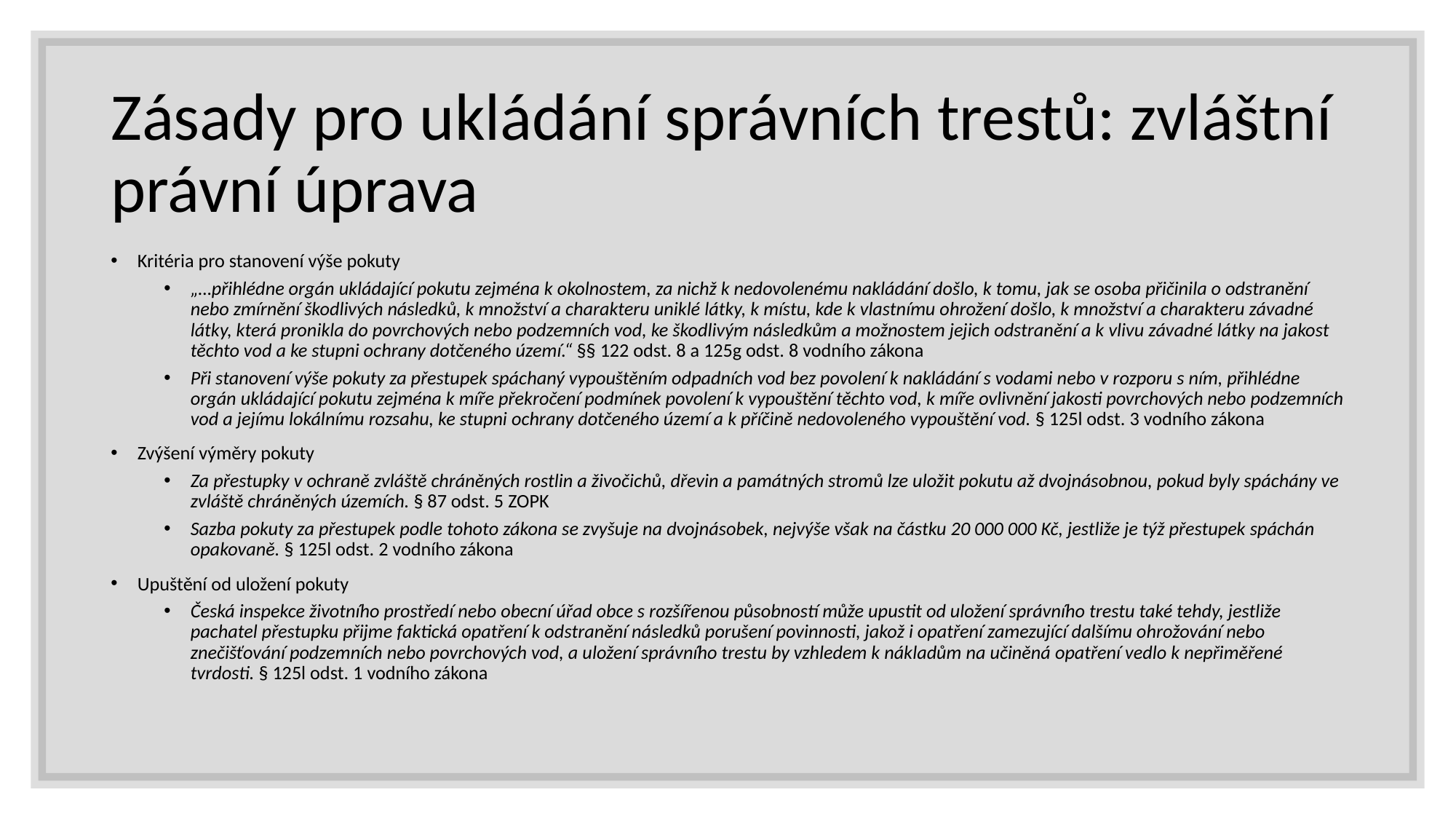

# Zásady pro ukládání správních trestů: zvláštní právní úprava
Kritéria pro stanovení výše pokuty
„…přihlédne orgán ukládající pokutu zejména k okolnostem, za nichž k nedovolenému nakládání došlo, k tomu, jak se osoba přičinila o odstranění nebo zmírnění škodlivých následků, k množství a charakteru uniklé látky, k místu, kde k vlastnímu ohrožení došlo, k množství a charakteru závadné látky, která pronikla do povrchových nebo podzemních vod, ke škodlivým následkům a možnostem jejich odstranění a k vlivu závadné látky na jakost těchto vod a ke stupni ochrany dotčeného území.“ §§ 122 odst. 8 a 125g odst. 8 vodního zákona
Při stanovení výše pokuty za přestupek spáchaný vypouštěním odpadních vod bez povolení k nakládání s vodami nebo v rozporu s ním, přihlédne orgán ukládající pokutu zejména k míře překročení podmínek povolení k vypouštění těchto vod, k míře ovlivnění jakosti povrchových nebo podzemních vod a jejímu lokálnímu rozsahu, ke stupni ochrany dotčeného území a k příčině nedovoleného vypouštění vod. § 125l odst. 3 vodního zákona
Zvýšení výměry pokuty
Za přestupky v ochraně zvláště chráněných rostlin a živočichů, dřevin a památných stromů lze uložit pokutu až dvojnásobnou, pokud byly spáchány ve zvláště chráněných územích. § 87 odst. 5 ZOPK
Sazba pokuty za přestupek podle tohoto zákona se zvyšuje na dvojnásobek, nejvýše však na částku 20 000 000 Kč, jestliže je týž přestupek spáchán opakovaně. § 125l odst. 2 vodního zákona
Upuštění od uložení pokuty
Česká inspekce životního prostředí nebo obecní úřad obce s rozšířenou působností může upustit od uložení správního trestu také tehdy, jestliže pachatel přestupku přijme faktická opatření k odstranění následků porušení povinnosti, jakož i opatření zamezující dalšímu ohrožování nebo znečišťování podzemních nebo povrchových vod, a uložení správního trestu by vzhledem k nákladům na učiněná opatření vedlo k nepřiměřené tvrdosti. § 125l odst. 1 vodního zákona